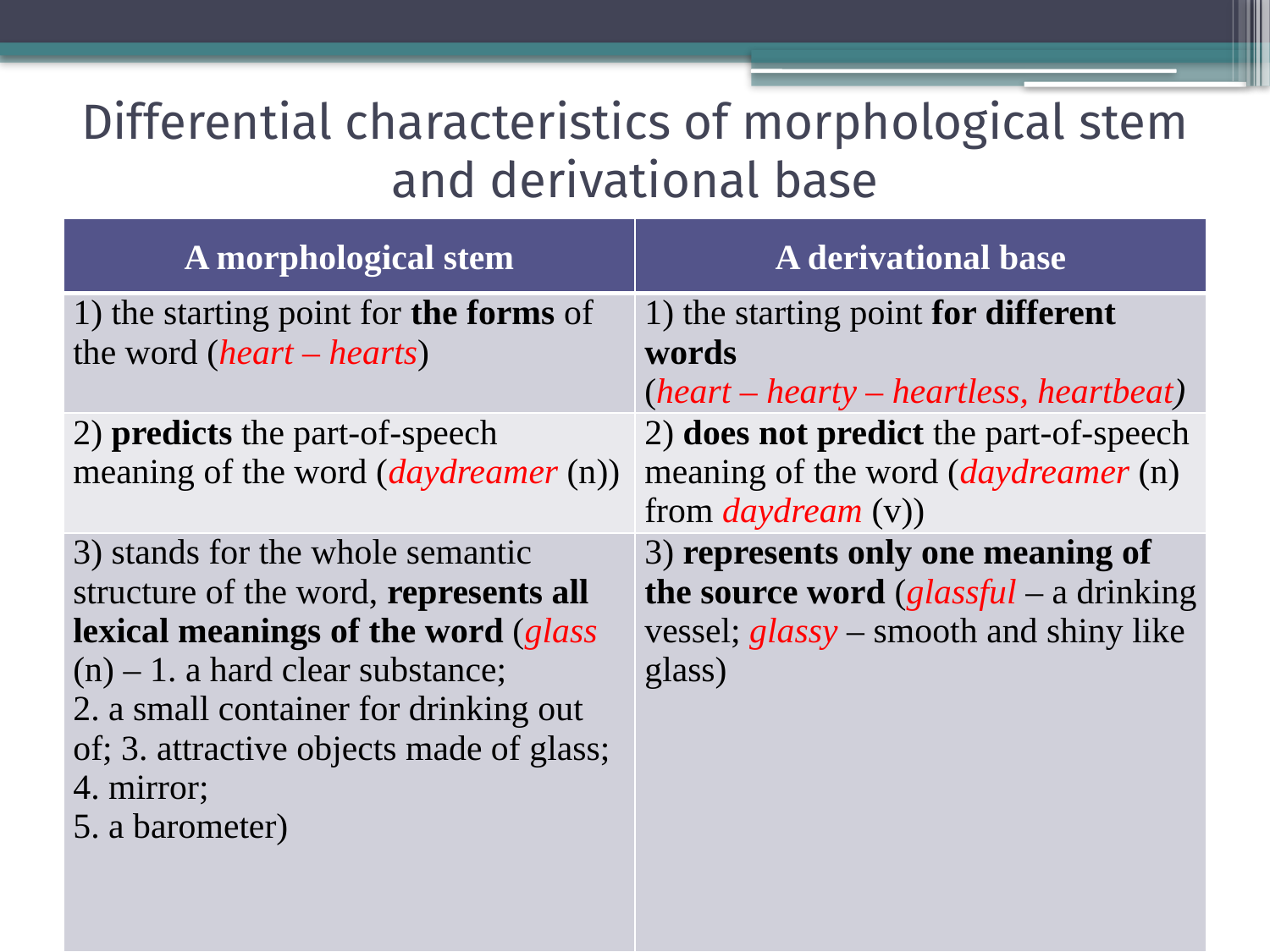

# Differential characteristics of morphological stem and derivational base
| A morphological stem | A derivational base |
| --- | --- |
| 1) the starting point for the forms of the word (heart – hearts) | 1) the starting point for different words (heart – hearty – heartless, heartbeat) |
| 2) predicts the part-of-speech meaning of the word (daydreamer (n)) | 2) does not predict the part-of-speech meaning of the word (daydreamer (n) from daydream (v)) |
| 3) stands for the whole semantic structure of the word, represents all lexical meanings of the word (glass (n) – 1. a hard clear substance; 2. a small container for drinking out of; 3. attractive objects made of glass; 4. mirror; 5. a barometer) | 3) represents only one meaning of the source word (glassful – a drinking vessel; glassy – smooth and shiny like glass) |